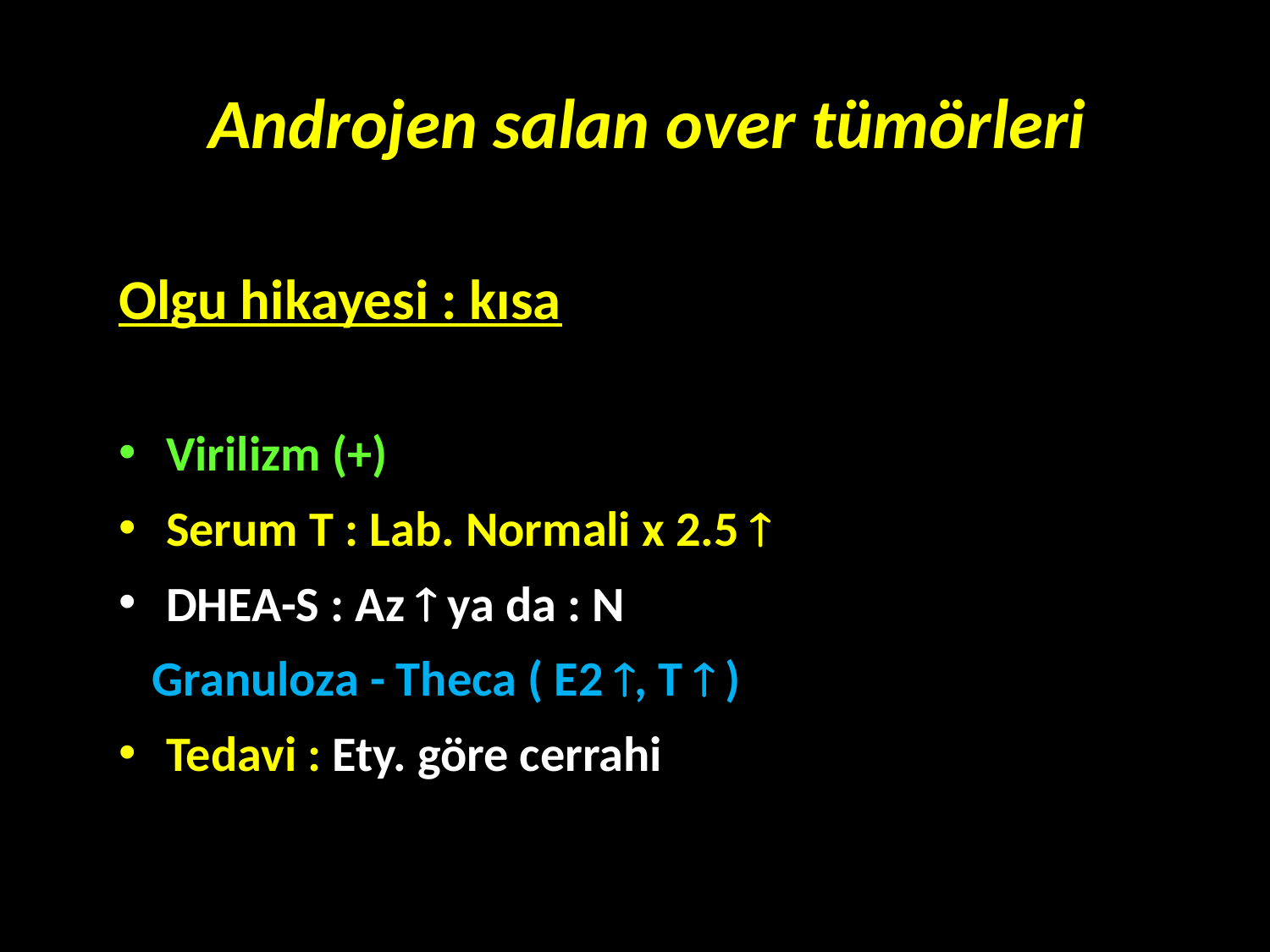

# Androjen salan over tümörleri

Olgu hikayesi : kısa

Virilizm (+)
Serum T : Lab. Normali x 2.5 ↑
DHEA-S : Az ↑ ya da : N
   Granuloza - Theca ( E2 ↑, T ↑ )
Tedavi : Ety. göre cerrahi